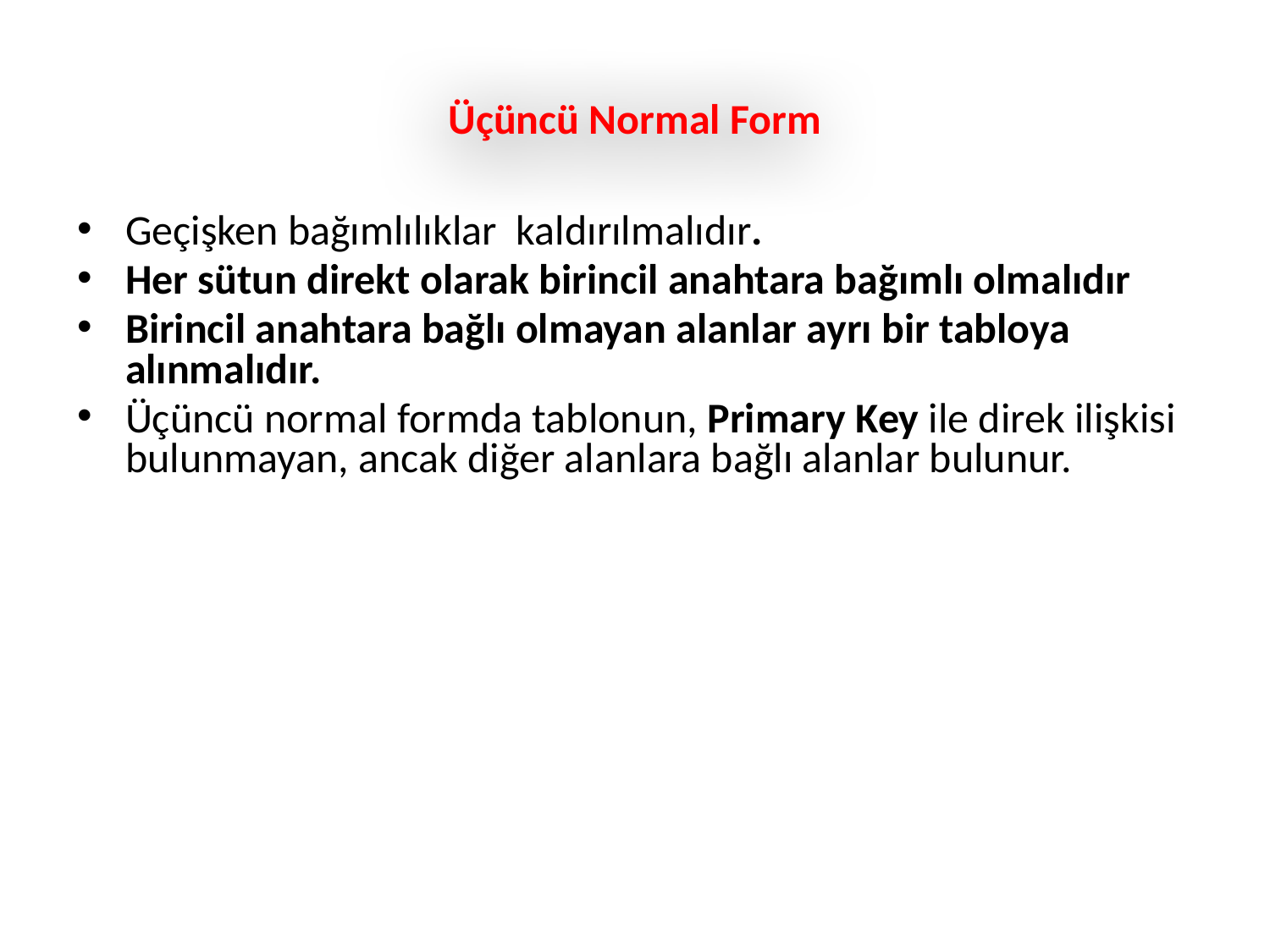

# Üçüncü Normal Form
Geçişken bağımlılıklar  kaldırılmalıdır.
Her sütun direkt olarak birincil anahtara bağımlı olmalıdır
Birincil anahtara bağlı olmayan alanlar ayrı bir tabloya alınmalıdır.
Üçüncü normal formda tablonun, Primary Key ile direk ilişkisi bulunmayan, ancak diğer alanlara bağlı alanlar bulunur.